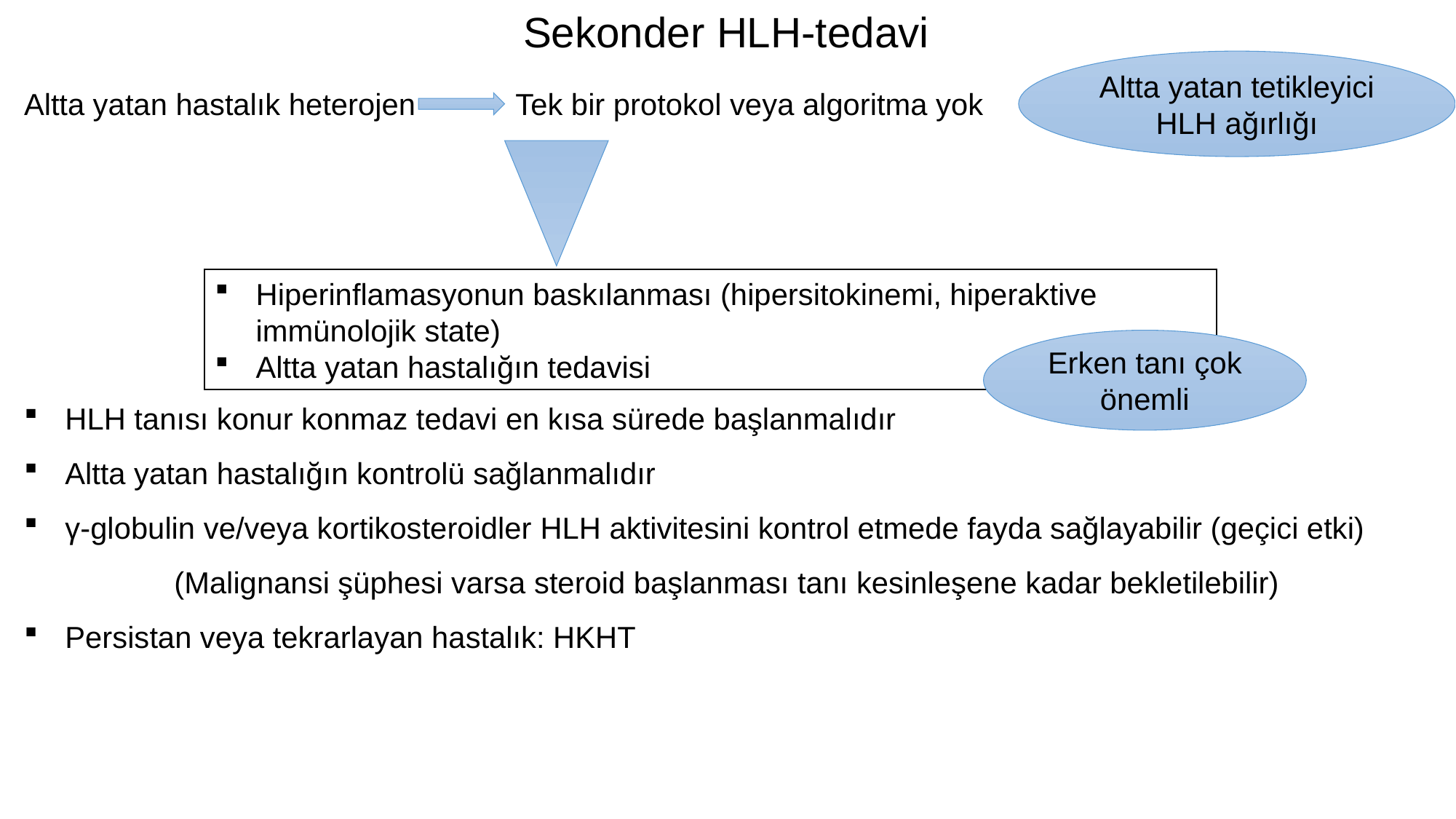

Sekonder HLH-tedavi
Altta yatan tetikleyici
HLH ağırlığı
Altta yatan hastalık heterojen
Tek bir protokol veya algoritma yok

Hiperinflamasyonun baskılanması (hipersitokinemi, hiperaktive immünolojik state)
Altta yatan hastalığın tedavisi
Erken tanı çok önemli
HLH tanısı konur konmaz tedavi en kısa sürede başlanmalıdır
Altta yatan hastalığın kontrolü sağlanmalıdır
γ-globulin ve/veya kortikosteroidler HLH aktivitesini kontrol etmede fayda sağlayabilir (geçici etki)             	(Malignansi şüphesi varsa steroid başlanması tanı kesinleşene kadar bekletilebilir)
Persistan veya tekrarlayan hastalık: HKHT